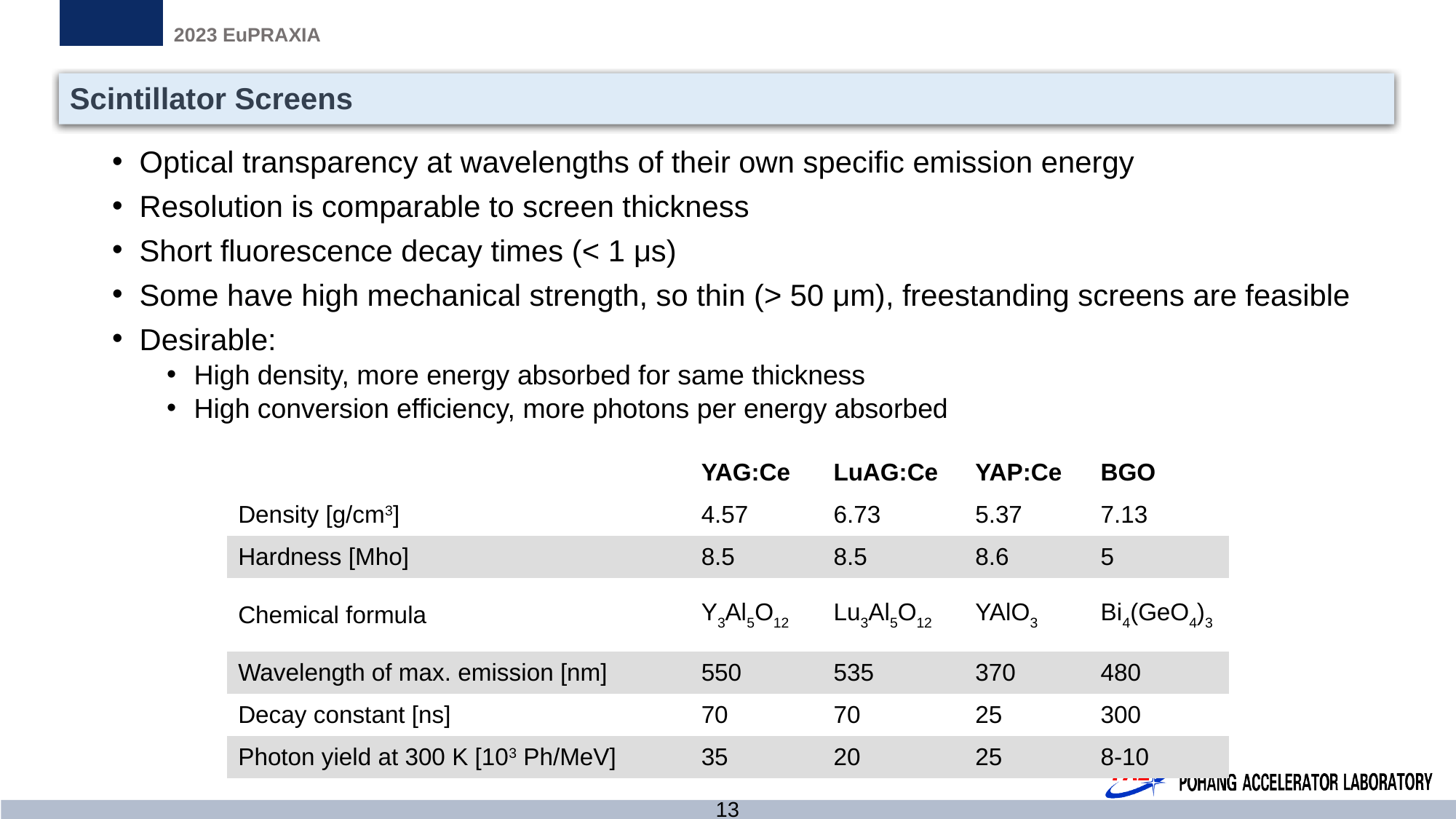

# Scintillator Screens
Optical transparency at wavelengths of their own specific emission energy
Resolution is comparable to screen thickness
Short fluorescence decay times (< 1 μs)
Some have high mechanical strength, so thin (> 50 μm), freestanding screens are feasible
Desirable:
High density, more energy absorbed for same thickness
High conversion efficiency, more photons per energy absorbed
|  | YAG:Ce | LuAG:Ce | YAP:Ce | BGO |
| --- | --- | --- | --- | --- |
| Density [g/cm3] | 4.57 | 6.73 | 5.37 | 7.13 |
| Hardness [Mho] | 8.5 | 8.5 | 8.6 | 5 |
| Chemical formula | Y3Al5O12 | Lu3Al5O12 | YAlO3 | Bi4(GeO4)3 |
| Wavelength of max. emission [nm] | 550 | 535 | 370 | 480 |
| Decay constant [ns] | 70 | 70 | 25 | 300 |
| Photon yield at 300 K [103 Ph/MeV] | 35 | 20 | 25 | 8-10 |